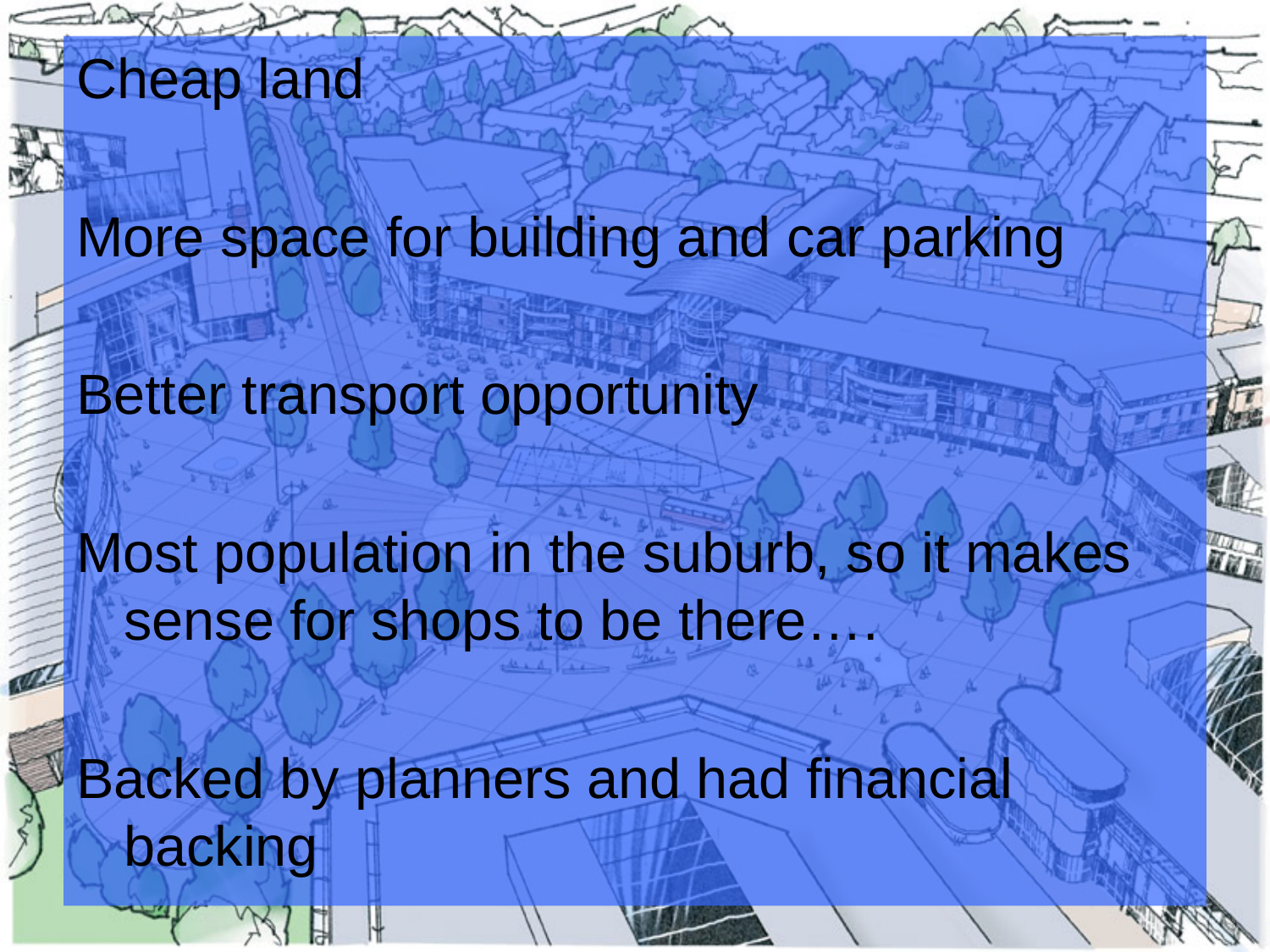

Cheap land

More space for building and car parking

Better transport opportunity

Most population in the suburb, so it makes sense for shops to be there….

Backed by planners and had financial backing